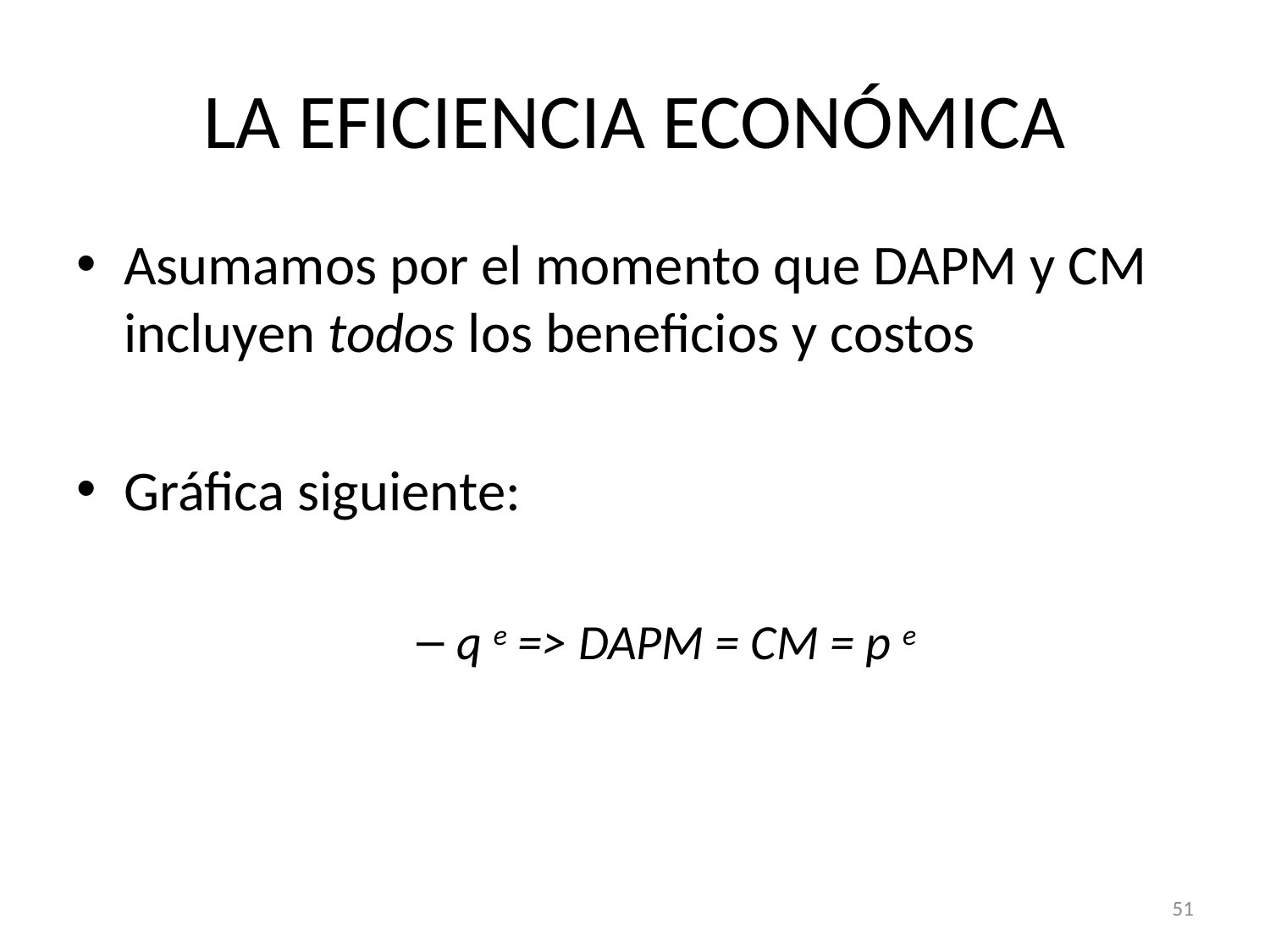

# LA EFICIENCIA ECONÓMICA
Asumamos por el momento que DAPM y CM incluyen todos los beneficios y costos

Gráfica siguiente:

q e => DAPM = CM = p e
51